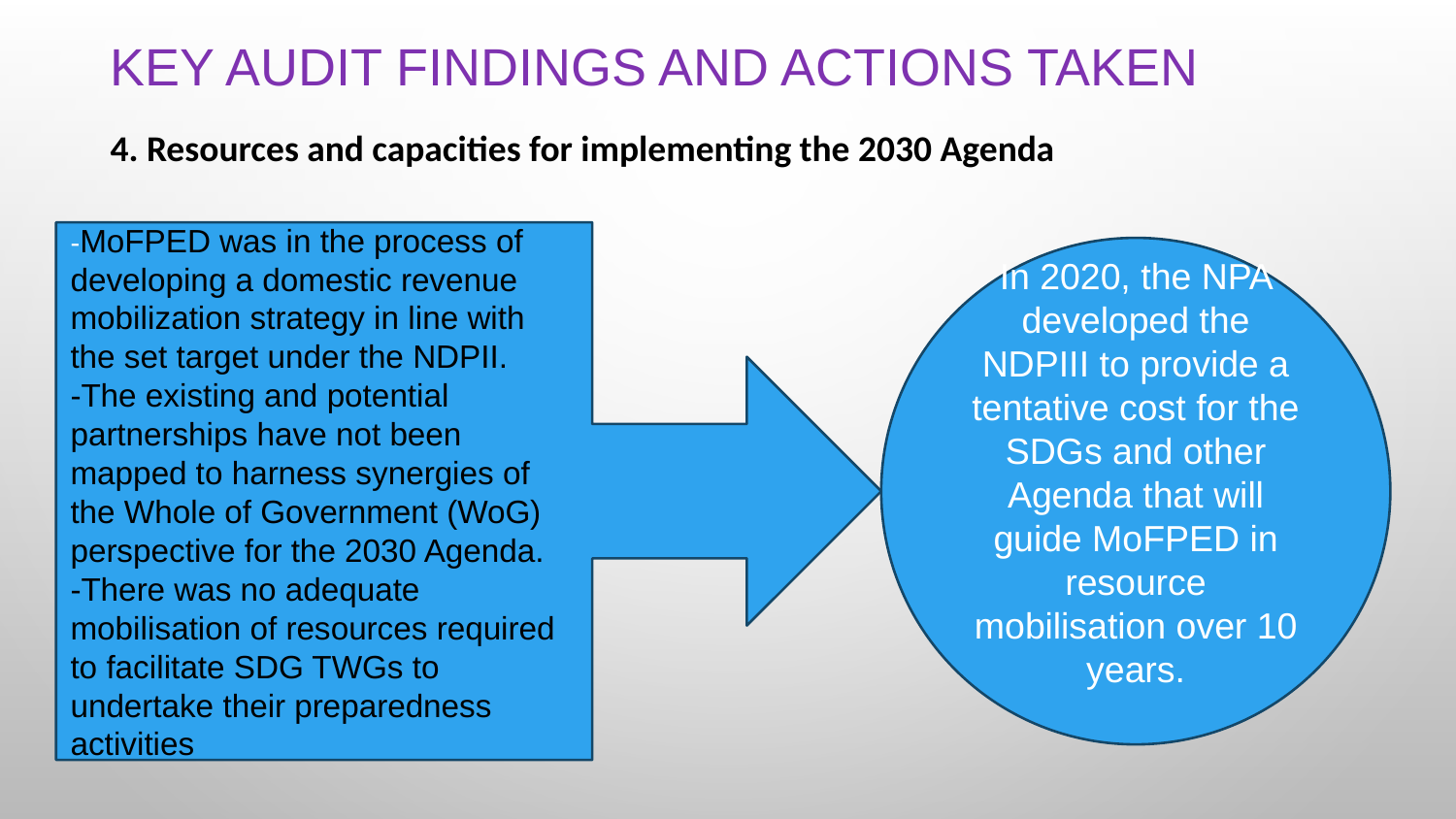

# Key audit findings and actions taken
4. Resources and capacities for implementing the 2030 Agenda
-MoFPED was in the process of developing a domestic revenue mobilization strategy in line with the set target under the NDPII.
-The existing and potential partnerships have not been mapped to harness synergies of the Whole of Government (WoG) perspective for the 2030 Agenda.
-There was no adequate mobilisation of resources required to facilitate SDG TWGs to undertake their preparedness activities
In 2020, the NPA developed the NDPIII to provide a tentative cost for the SDGs and other Agenda that will guide MoFPED in resource mobilisation over 10 years.